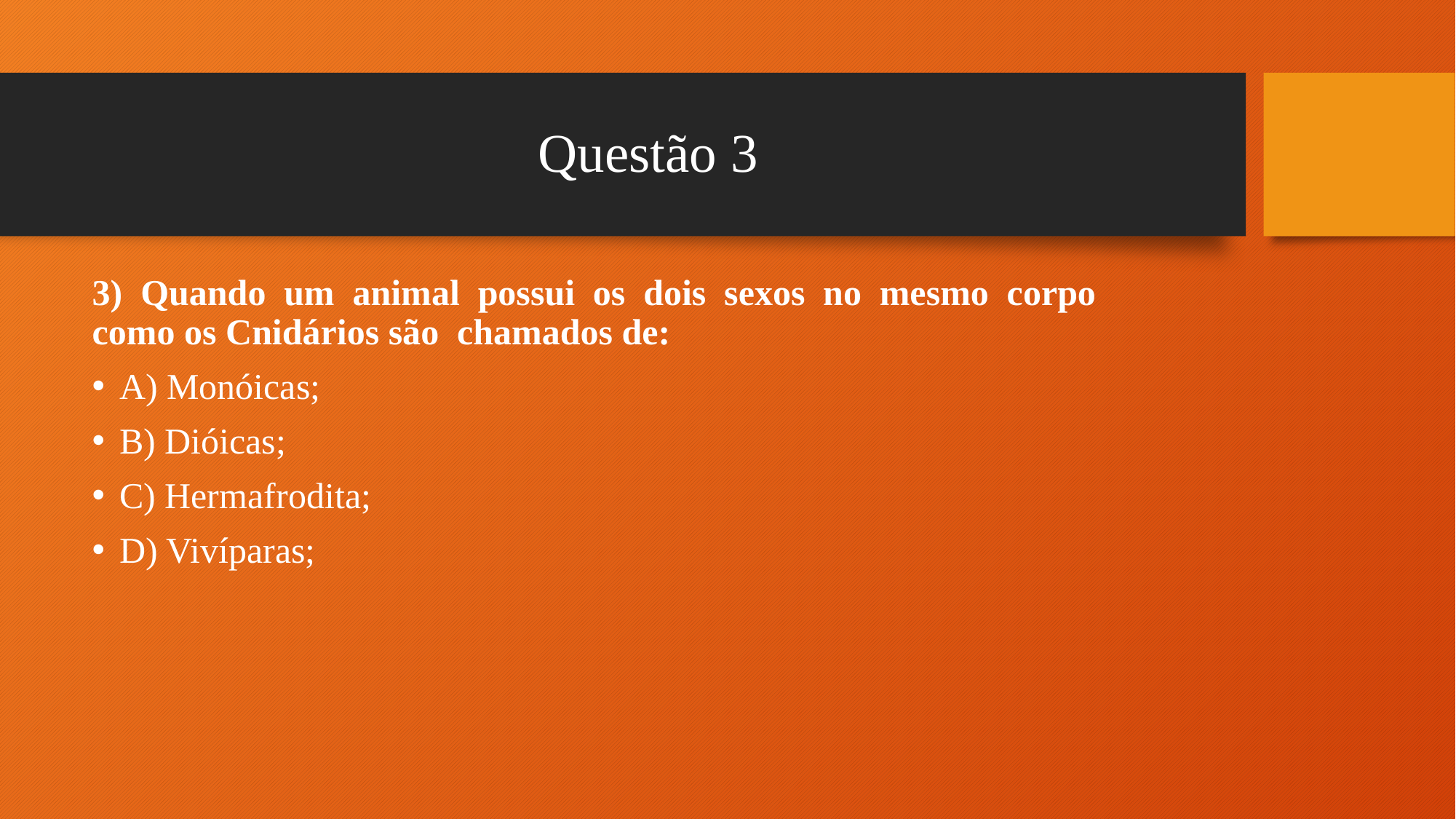

# Questão 3
3) Quando um animal possui os dois sexos no mesmo corpo como os Cnidários são  chamados de:
A) Monóicas;
B) Dióicas;
C) Hermafrodita;
D) Vivíparas;